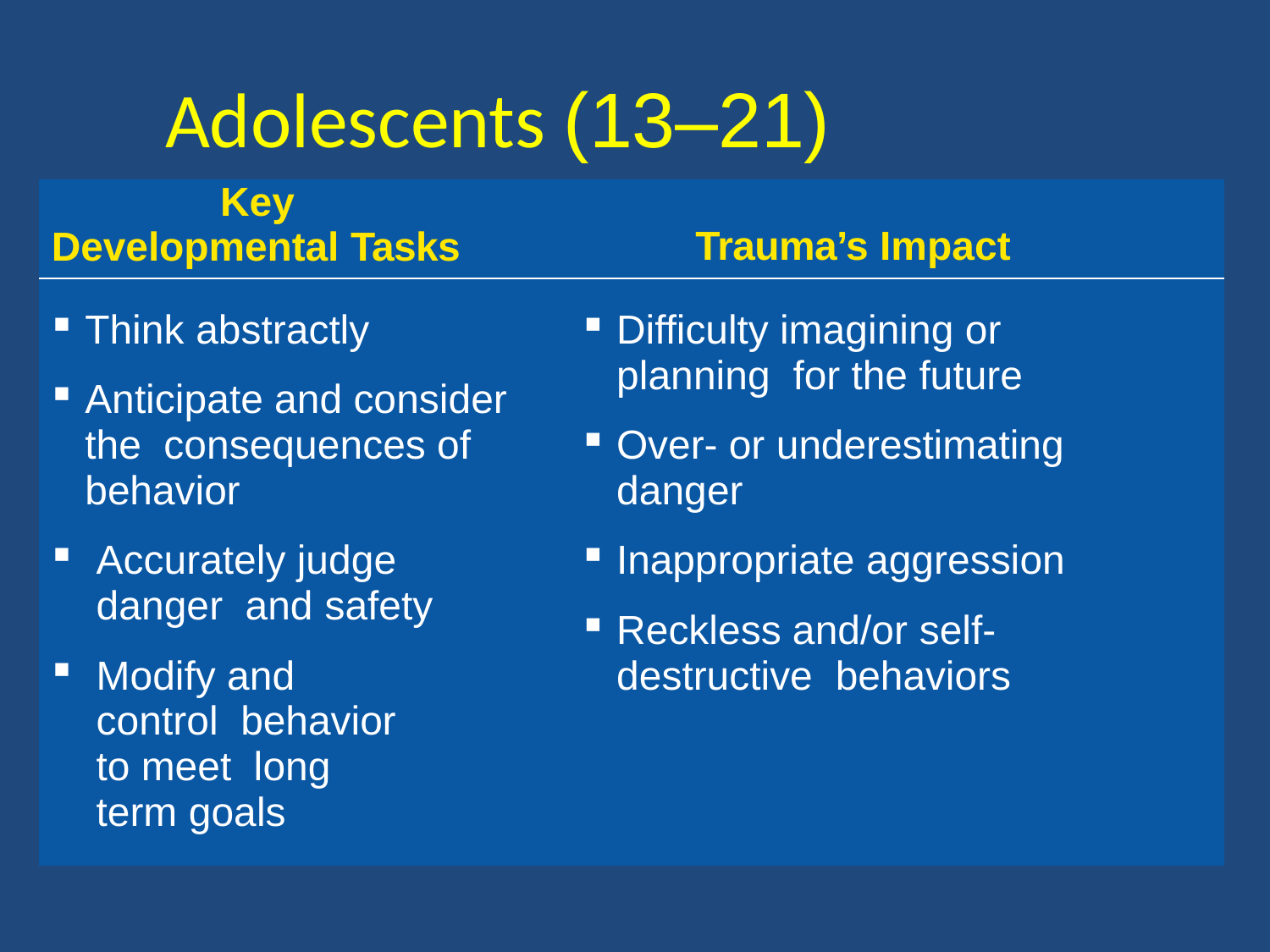

Adolescents (13–21)
| Key Developmental Tasks | Trauma’s Impact |
| --- | --- |
| Think abstractly Anticipate and consider the consequences of behavior Accurately judge danger and safety Modify and control behavior to meet long term goals | Difficulty imagining or planning for the future Over- or underestimating danger Inappropriate aggression Reckless and/or self-destructive behaviors |